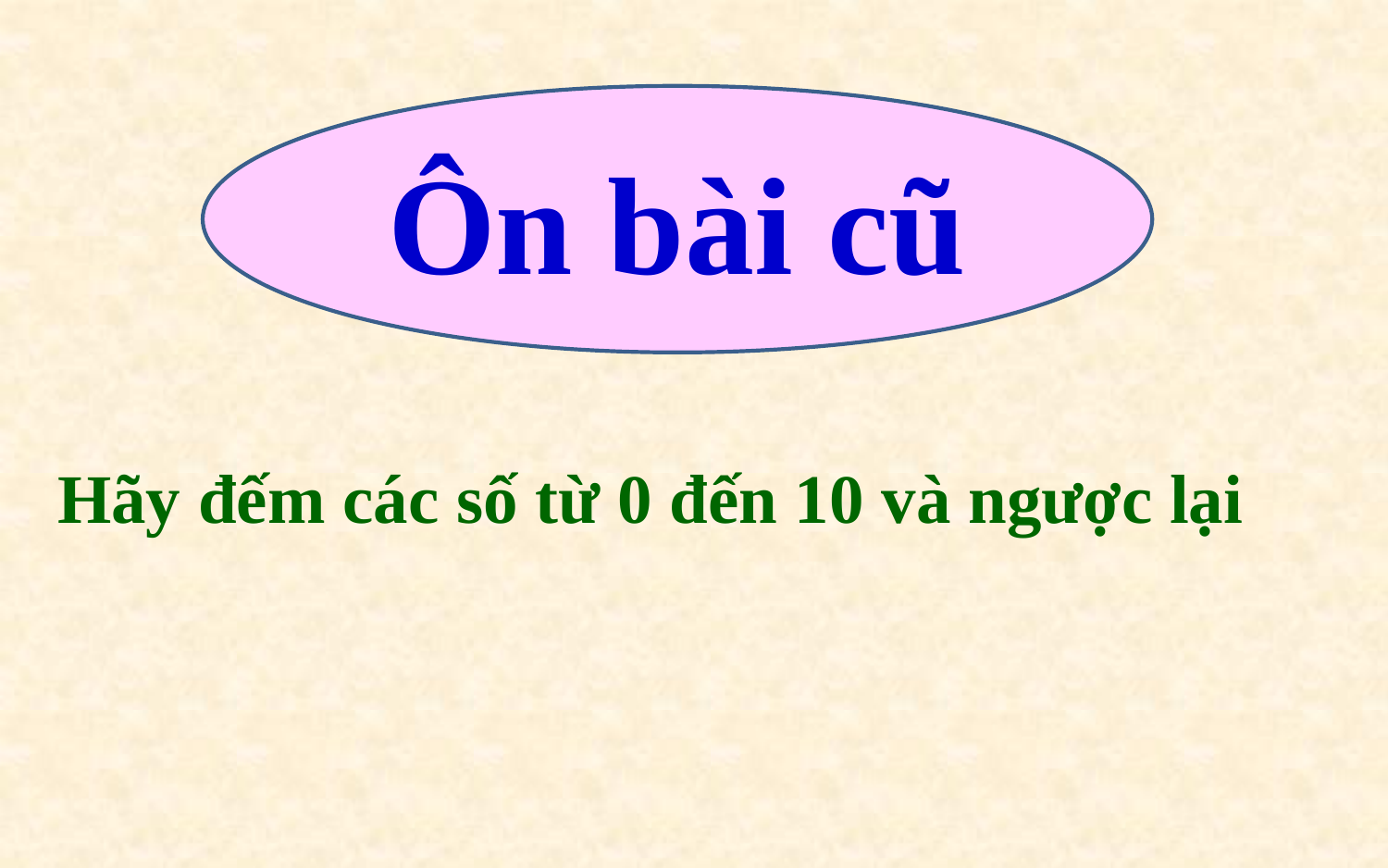

Ôn bài cũ
Hãy đếm các số từ 0 đến 10 và ngược lại